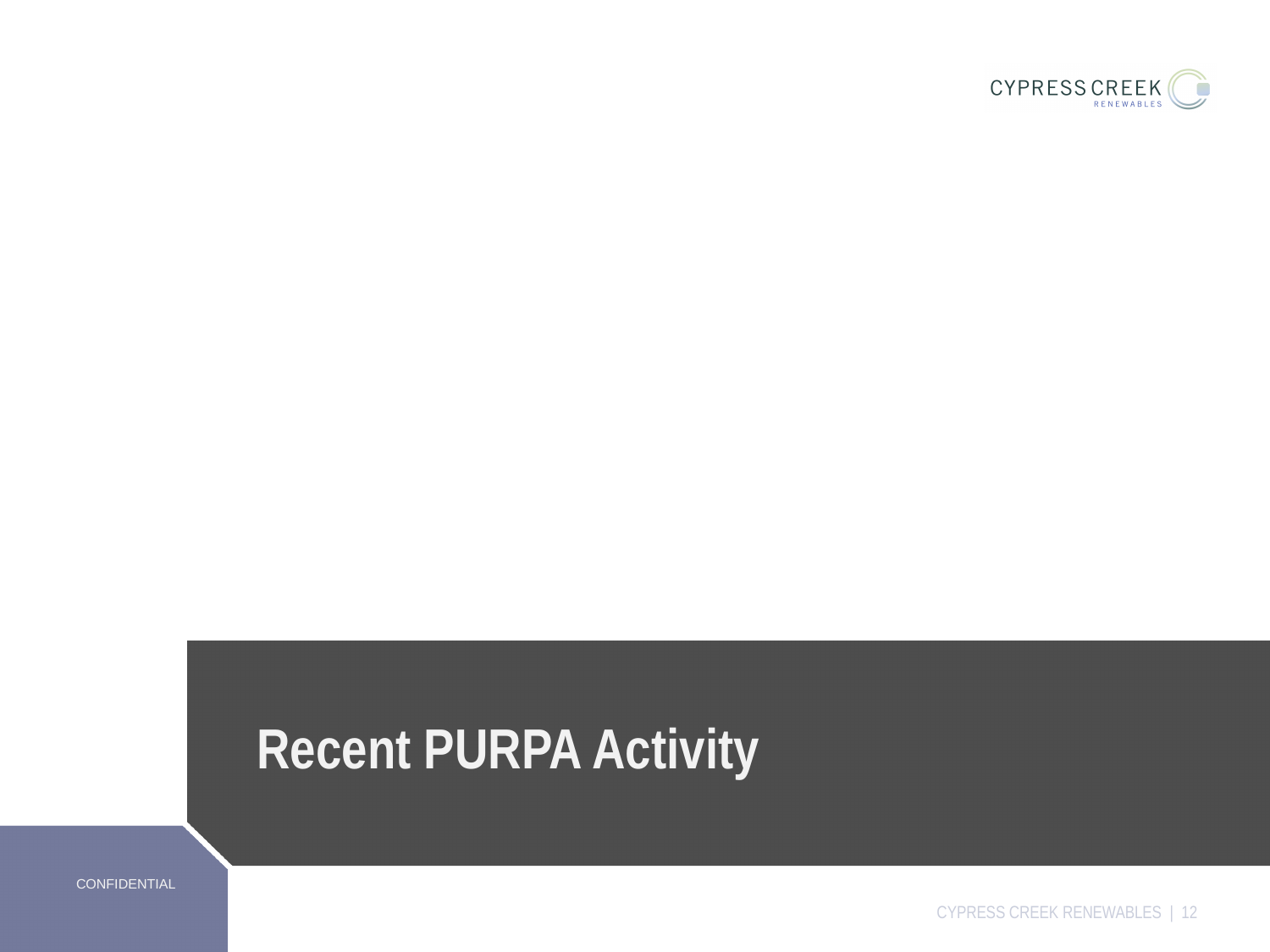

# Recent PURPA Activity
CYPRESS CREEK RENEWABLES  |  12